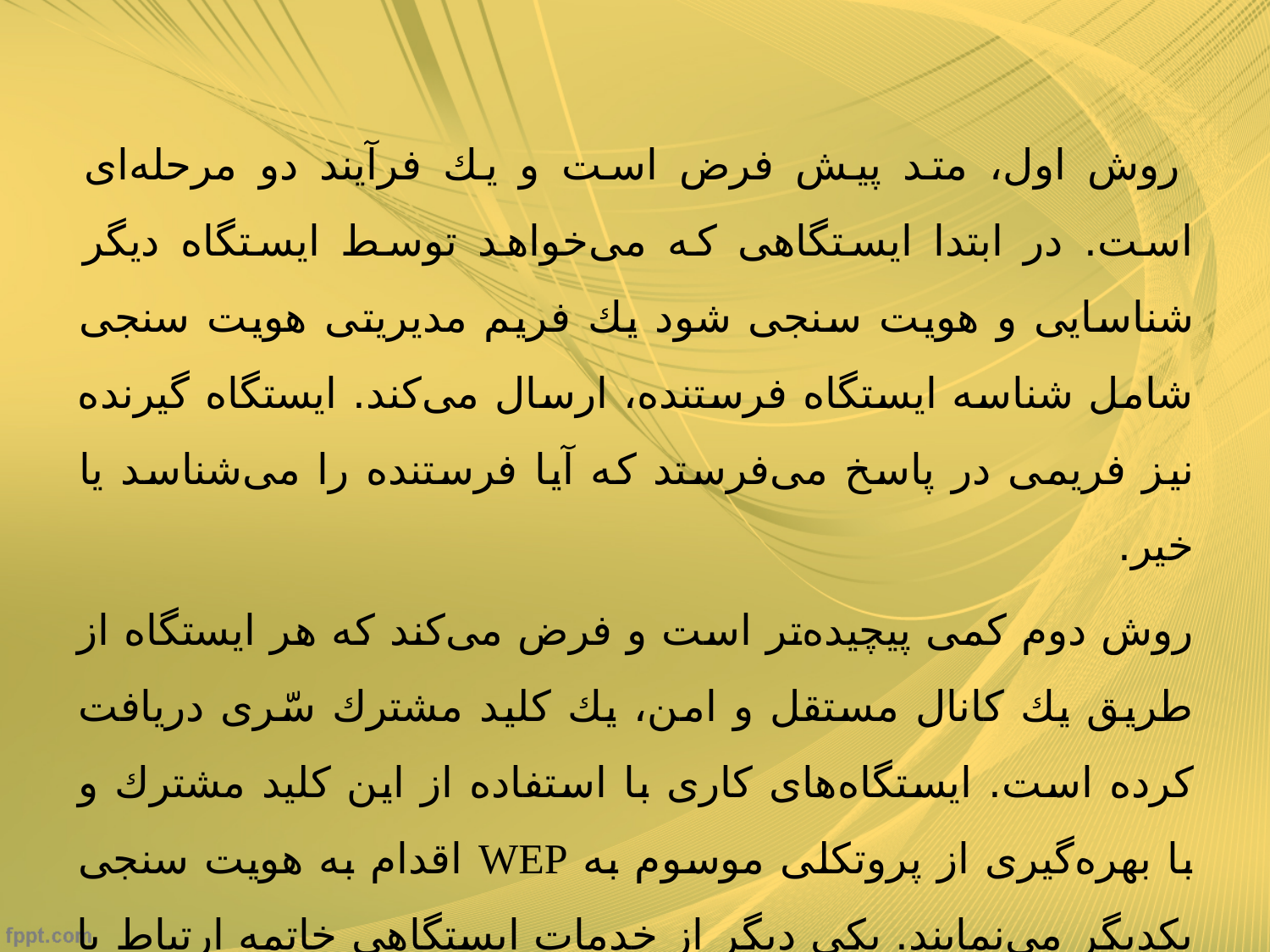

#
 روش اول، متد پيش فرض است و يك فرآيند دو مرحله‌ای است. در ابتدا ايستگاهی كه می‌خواهد توسط ايستگاه ديگر شناسايی و هويت سنجی شود يك فريم مديريتی هويت سنجی شامل شناسه ايستگاه فرستنده، ارسال می‌كند. ايستگاه گيرنده نيز فريمی در پاسخ می‌فرستد كه آيا فرستنده را می‌شناسد يا خير.
روش دوم كمی پيچيده‌تر است و فرض می‌كند كه هر ايستگاه از طريق يك كانال مستقل و امن، يك كليد مشترك سّری دريافت كرده است. ايستگاه‌های كاری با استفاده از اين كليد مشترك و با بهره‌گيری از پروتكلی موسوم به WEP اقدام به هويت سنجی يكديگر می‌نمايند. يكی ديگر از خدمات ايستگاهی خاتمه ارتباط يا خاتمه هويت سنجی است. با استفاده از اين خدمت، دسترسی ايستگاهی كه سابقاً مجاز به استفاده از شبكه بوده است، قطع می‌گردد.